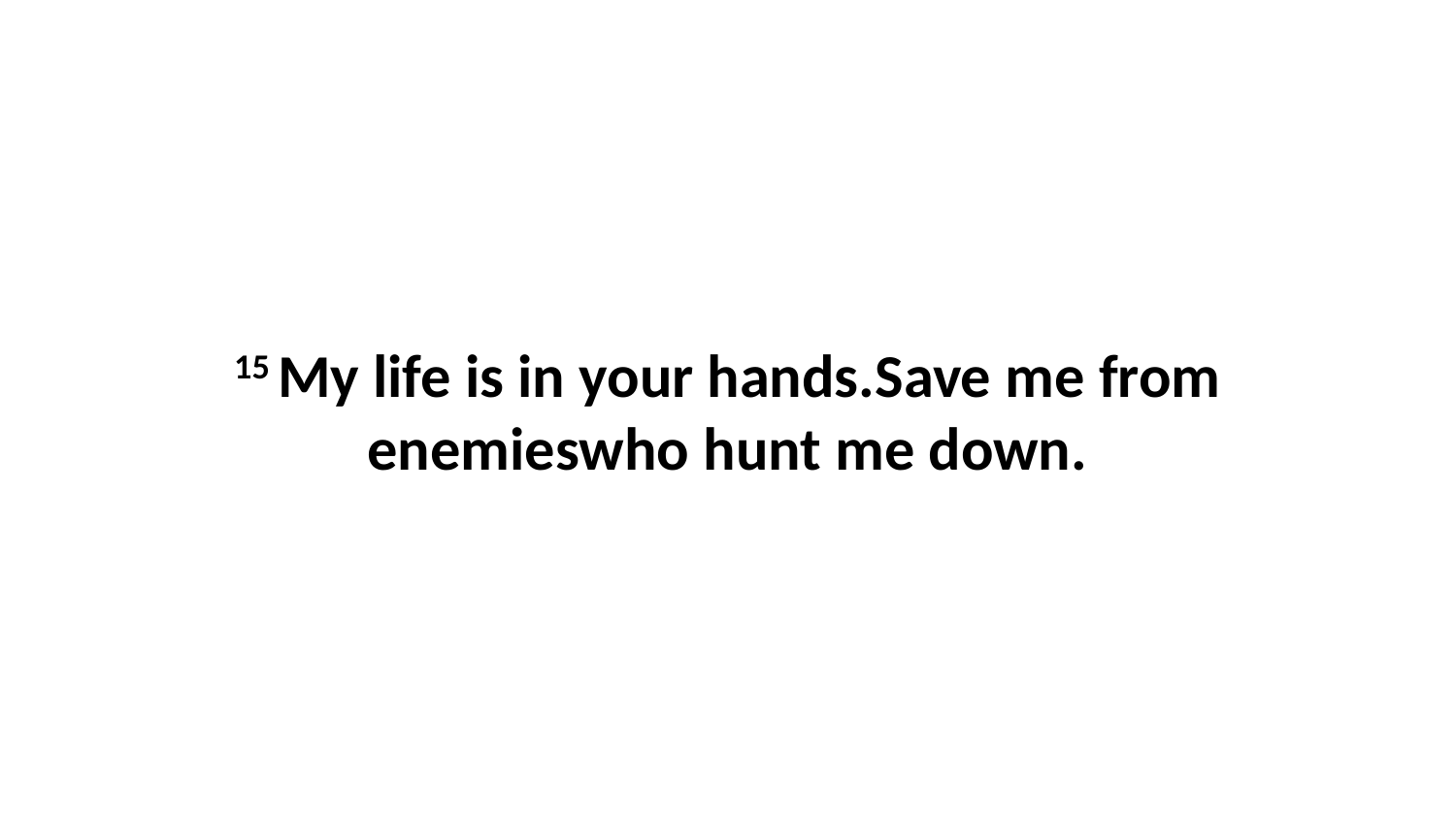

15 My life is in your hands.Save me from enemieswho hunt me down.